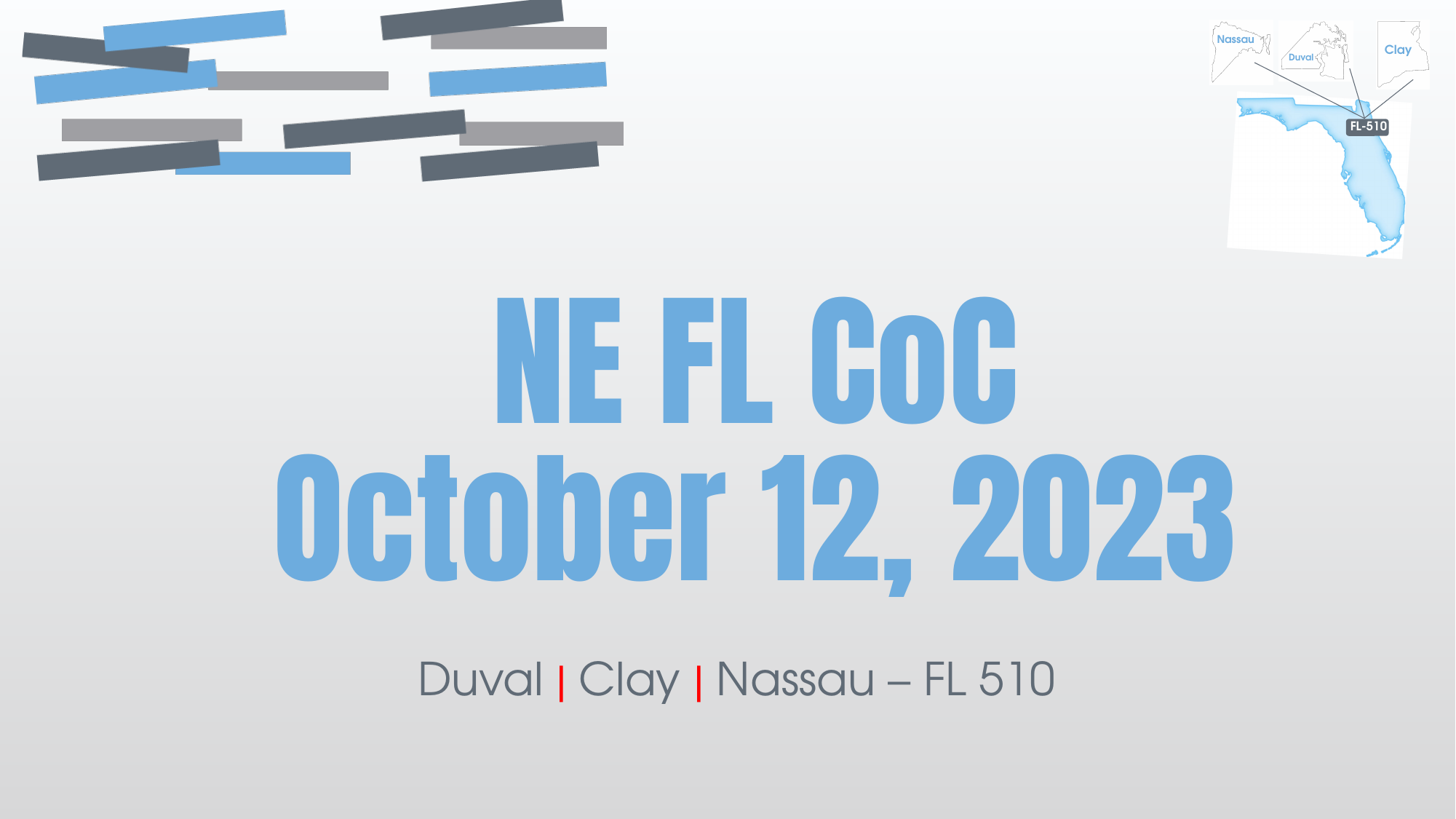

# NE FL CoC October 12, 2023
Duval | Clay | Nassau – FL 510